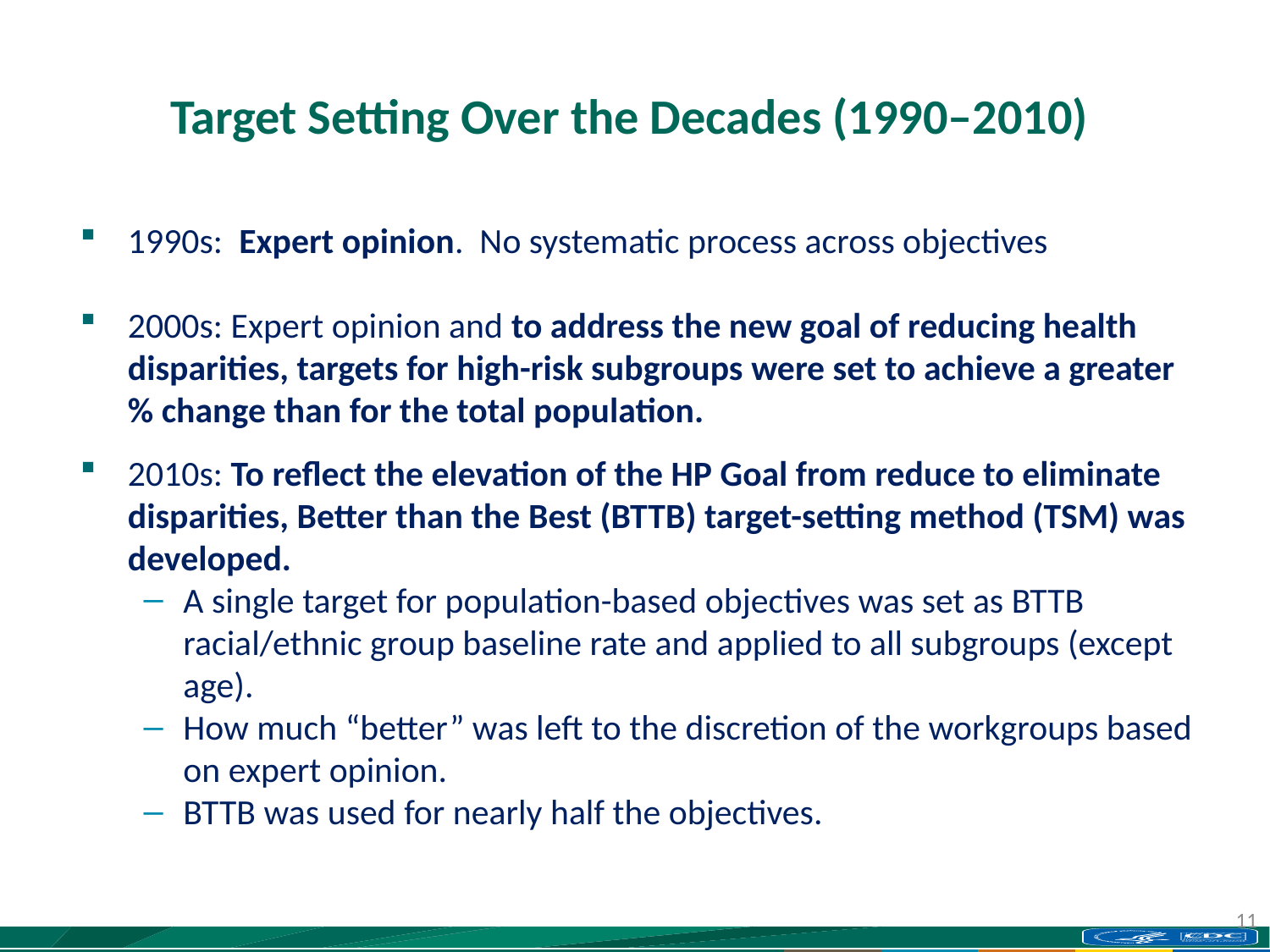

# Target Setting Over the Decades (1990–2010)
1990s:  Expert opinion.  No systematic process across objectives
2000s: Expert opinion and to address the new goal of reducing health disparities, targets for high-risk subgroups were set to achieve a greater % change than for the total population.
2010s: To reflect the elevation of the HP Goal from reduce to eliminate disparities, Better than the Best (BTTB) target-setting method (TSM) was developed.
A single target for population-based objectives was set as BTTB racial/ethnic group baseline rate and applied to all subgroups (except age).
How much “better” was left to the discretion of the workgroups based on expert opinion.
BTTB was used for nearly half the objectives.

11